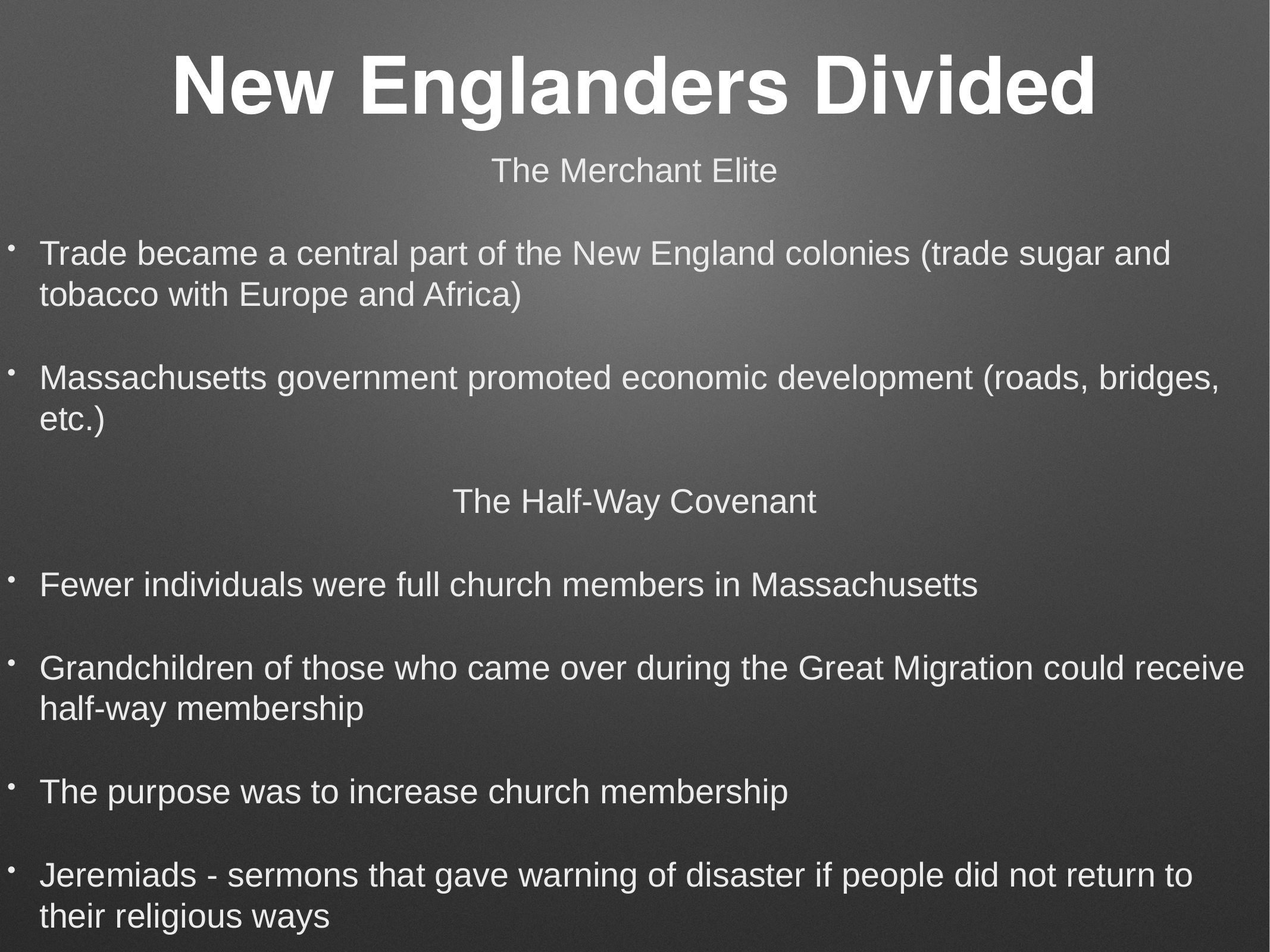

# New Englanders Divided
The Merchant Elite
Trade became a central part of the New England colonies (trade sugar and tobacco with Europe and Africa)
Massachusetts government promoted economic development (roads, bridges, etc.)
The Half-Way Covenant
Fewer individuals were full church members in Massachusetts
Grandchildren of those who came over during the Great Migration could receive half-way membership
The purpose was to increase church membership
Jeremiads - sermons that gave warning of disaster if people did not return to their religious ways